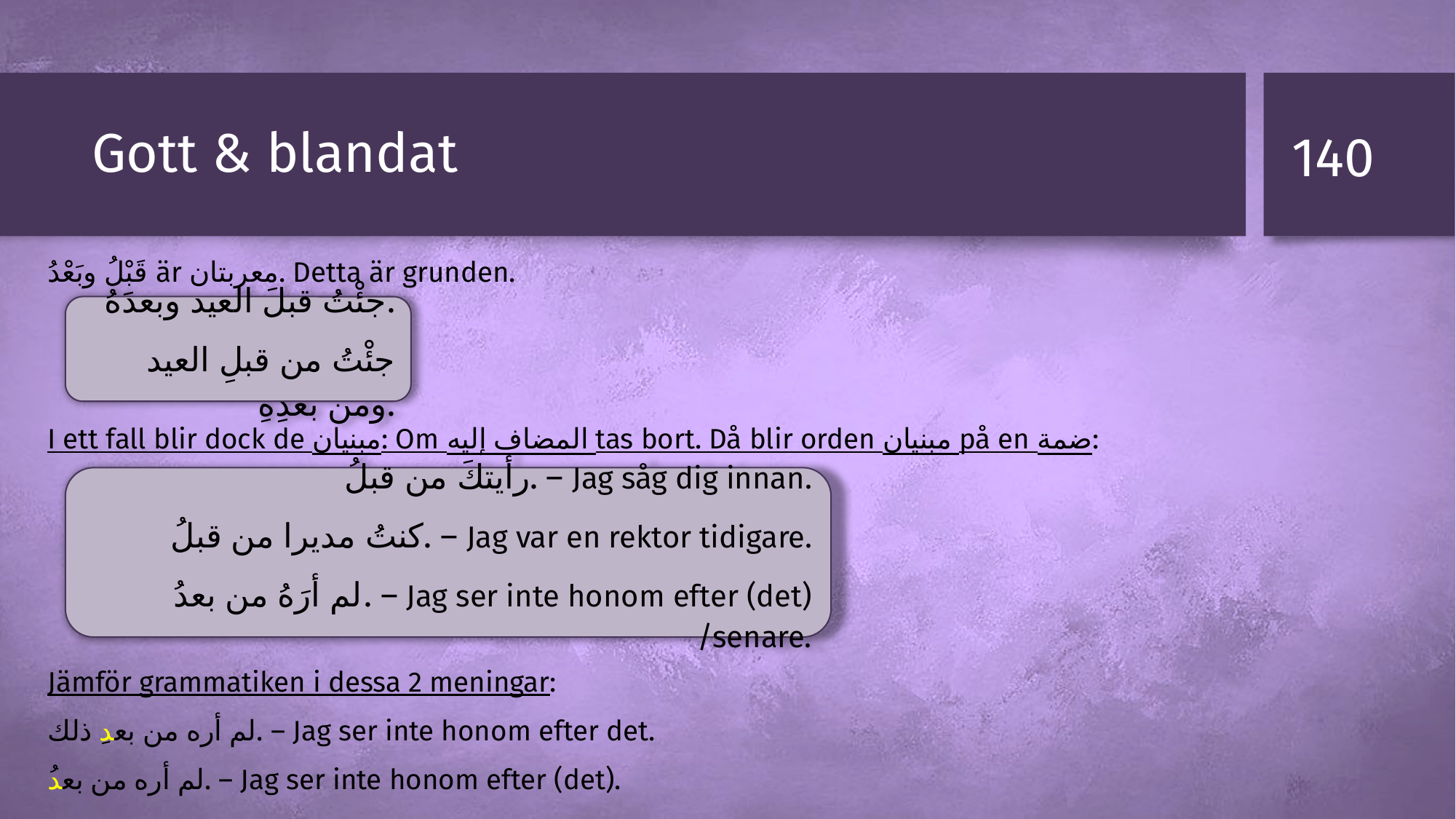

140
# Gott & blandat
قَبْلُ وبَعْدُ är معربتان. Detta är grunden.

I ett fall blir dock de مبنيان: Om المضاف إليه tas bort. Då blir orden مبنيان på en ضمة:

Jämför grammatiken i dessa 2 meningar:
لم أره من بعدِ ذلك. – Jag ser inte honom efter det.
لم أره من بعدُ. – Jag ser inte honom efter (det).

جئْتُ قبلَ العيد وبعدَهُ.
جئْتُ من قبلِ العيد ومن بعدِهِ.
رأيتكَ من قبلُ. – Jag såg dig innan.
كنتُ مديرا من قبلُ. – Jag var en rektor tidigare.
لم أرَهُ من بعدُ. – Jag ser inte honom efter (det) /senare.